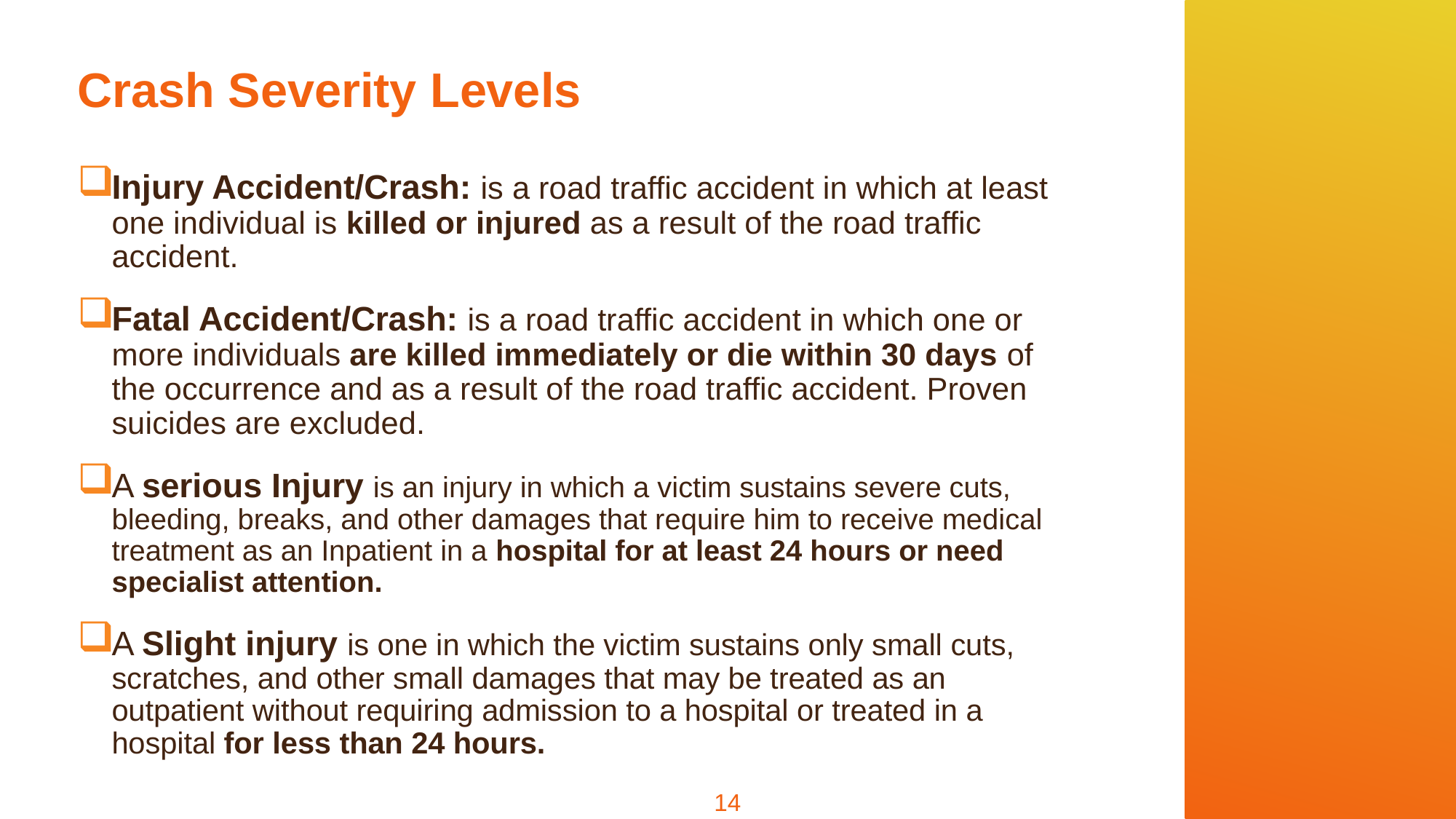

# Crash Severity Levels
Injury Accident/Crash: is a road traffic accident in which at least one individual is killed or injured as a result of the road traffic accident.
Fatal Accident/Crash: is a road traffic accident in which one or more individuals are killed immediately or die within 30 days of the occurrence and as a result of the road traffic accident. Proven suicides are excluded.
A serious Injury is an injury in which a victim sustains severe cuts, bleeding, breaks, and other damages that require him to receive medical treatment as an Inpatient in a hospital for at least 24 hours or need specialist attention.
A Slight injury is one in which the victim sustains only small cuts, scratches, and other small damages that may be treated as an outpatient without requiring admission to a hospital or treated in a hospital for less than 24 hours.